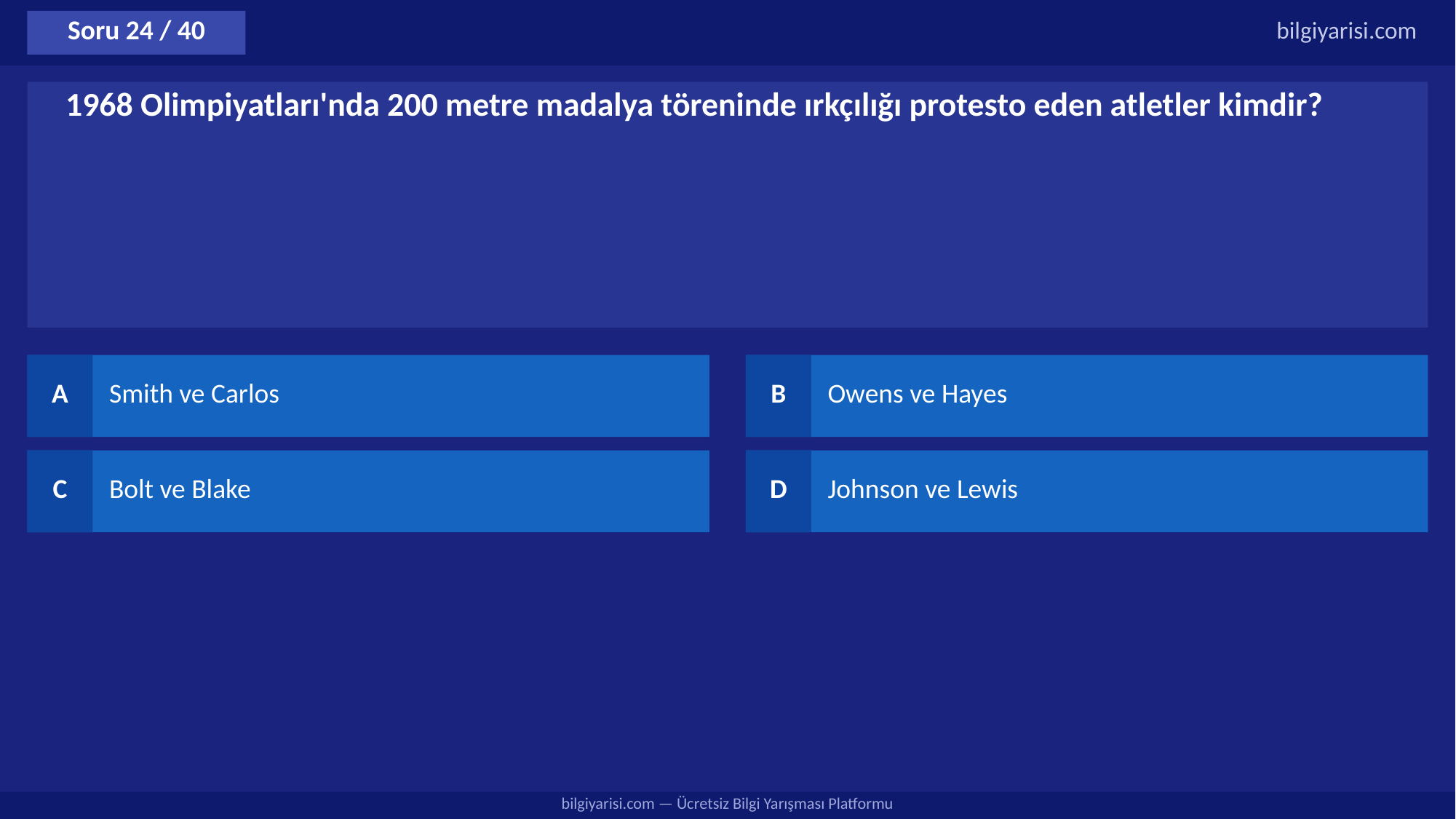

Soru 24 / 40
bilgiyarisi.com

1968 Olimpiyatları'nda 200 metre madalya töreninde ırkçılığı protesto eden atletler kimdir?

A
Smith ve Carlos

B
Owens ve Hayes

C
Bolt ve Blake

D
Johnson ve Lewis
bilgiyarisi.com — Ücretsiz Bilgi Yarışması Platformu